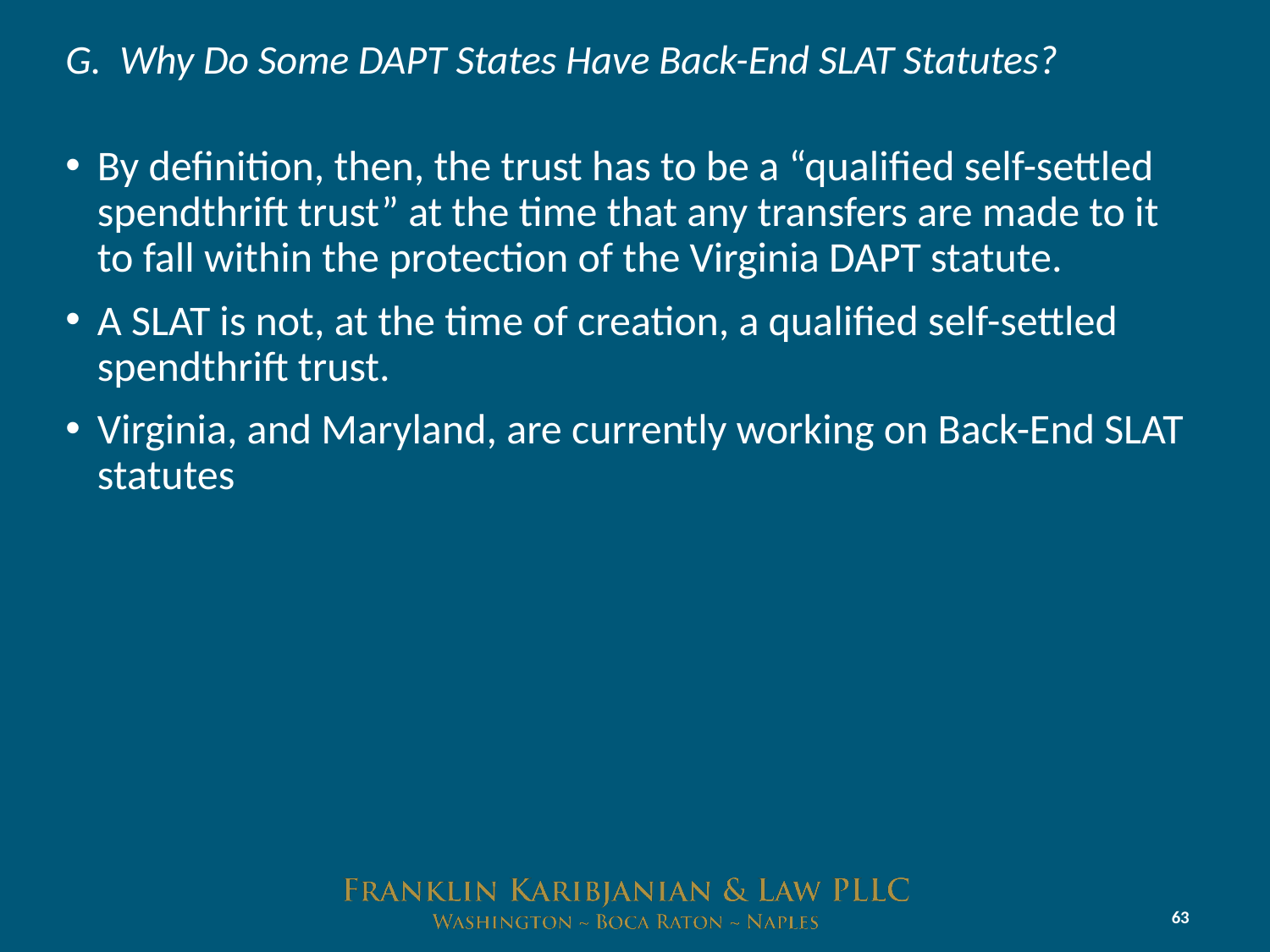

# G.  Why Do Some DAPT States Have Back-End SLAT Statutes?
By definition, then, the trust has to be a “qualified self-settled spendthrift trust” at the time that any transfers are made to it to fall within the protection of the Virginia DAPT statute.
A SLAT is not, at the time of creation, a qualified self-settled spendthrift trust.
Virginia, and Maryland, are currently working on Back-End SLAT statutes